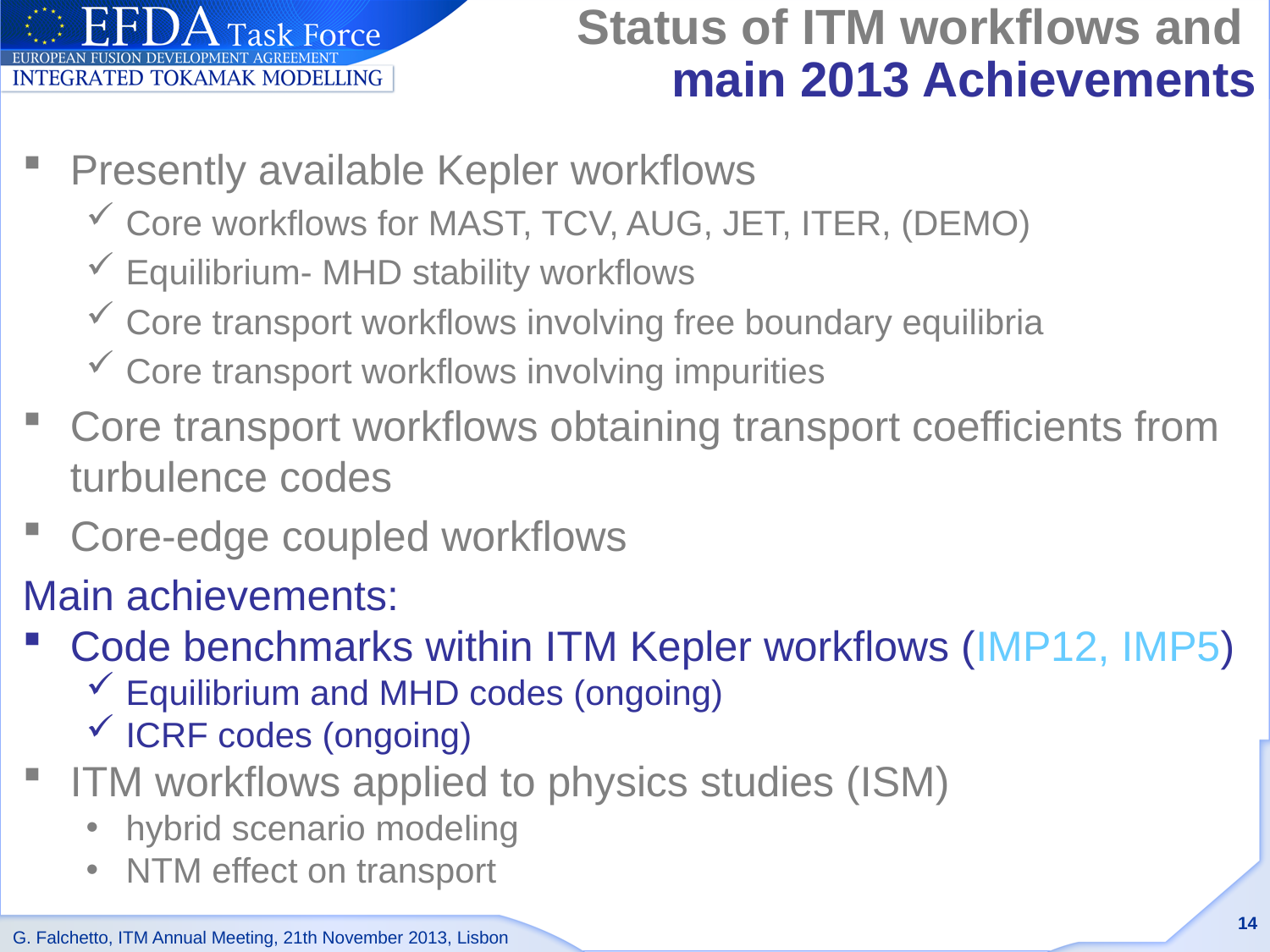

# Status of ITM workflows and main 2013 Achievements
Presently available Kepler workflows
Core workflows for MAST, TCV, AUG, JET, ITER, (DEMO)
Equilibrium- MHD stability workflows
Core transport workflows involving free boundary equilibria
Core transport workflows involving impurities
Core transport workflows obtaining transport coefficients from turbulence codes
Core-edge coupled workflows
Main achievements:
Code benchmarks within ITM Kepler workflows (IMP12, IMP5)
Equilibrium and MHD codes (ongoing)
ICRF codes (ongoing)
ITM workflows applied to physics studies (ISM)
hybrid scenario modeling
NTM effect on transport

14
G. Falchetto, ITM Annual Meeting, 21th November 2013, Lisbon